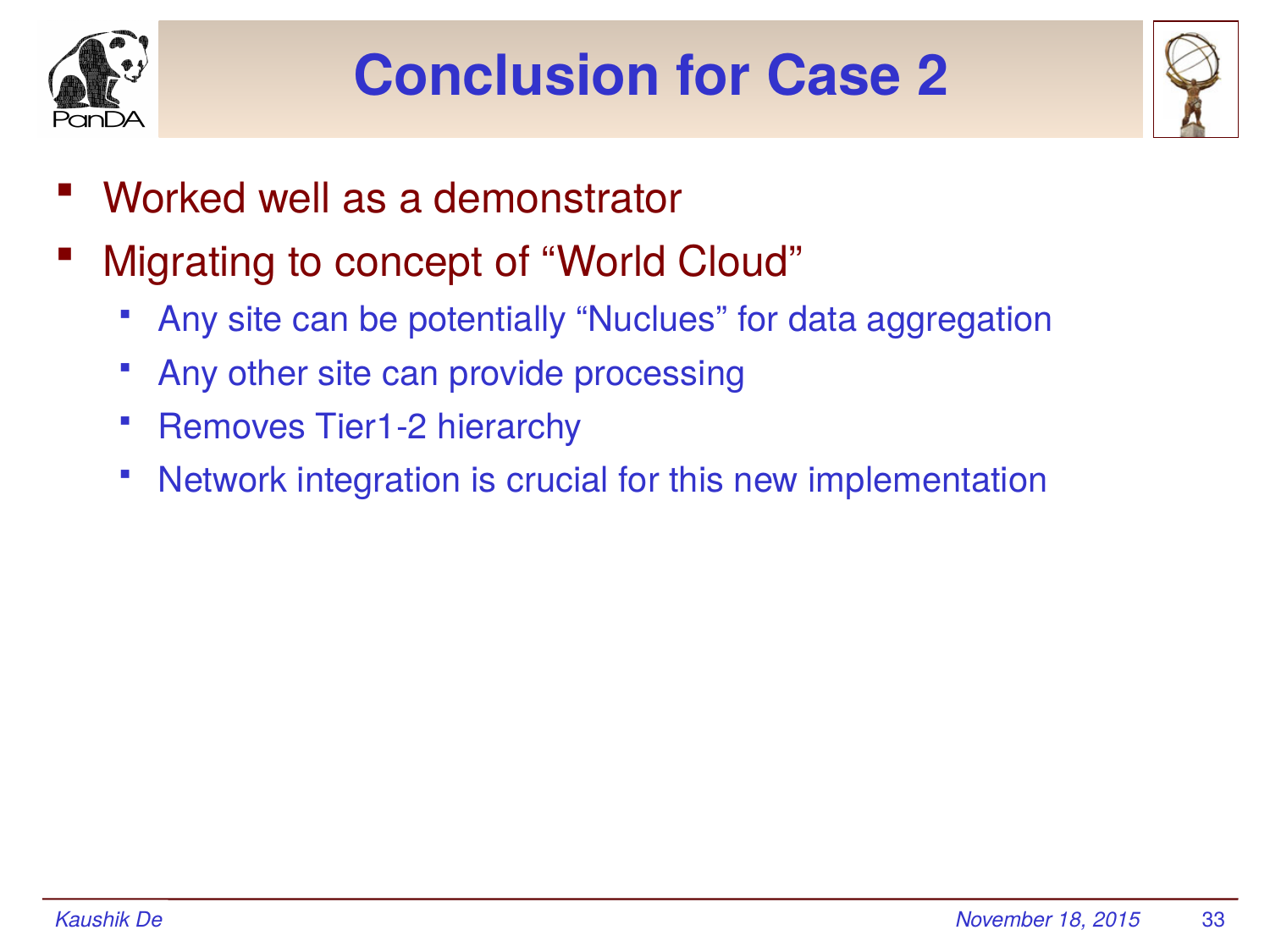

# Conclusion for Case 2
Worked well as a demonstrator
Migrating to concept of “World Cloud”
Any site can be potentially “Nuclues” for data aggregation
Any other site can provide processing
Removes Tier1-2 hierarchy
Network integration is crucial for this new implementation
Kaushik De
November 18, 2015
33